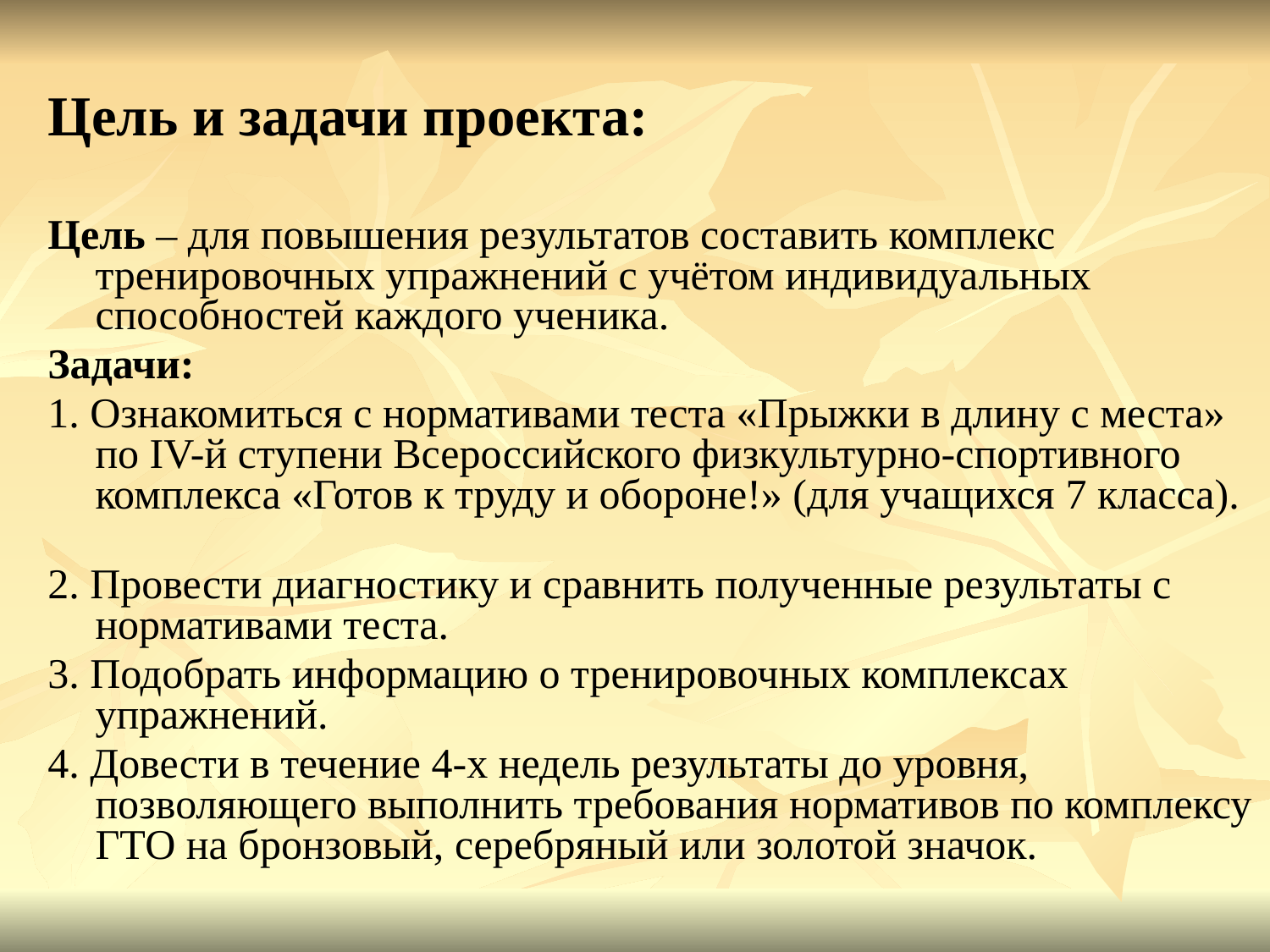

Цель и задачи проекта:

Цель – для повышения результатов составить комплекс тренировочных упражнений с учётом индивидуальных способностей каждого ученика.
Задачи:
1. Ознакомиться с нормативами теста «Прыжки в длину с места» по IV-й ступени Всероссийского физкультурно-спортивного комплекса «Готов к труду и обороне!» (для учащихся 7 класса).
2. Провести диагностику и сравнить полученные результаты с нормативами теста.
3. Подобрать информацию о тренировочных комплексах упражнений.
4. Довести в течение 4-х недель результаты до уровня, позволяющего выполнить требования нормативов по комплексу ГТО на бронзовый, серебряный или золотой значок.